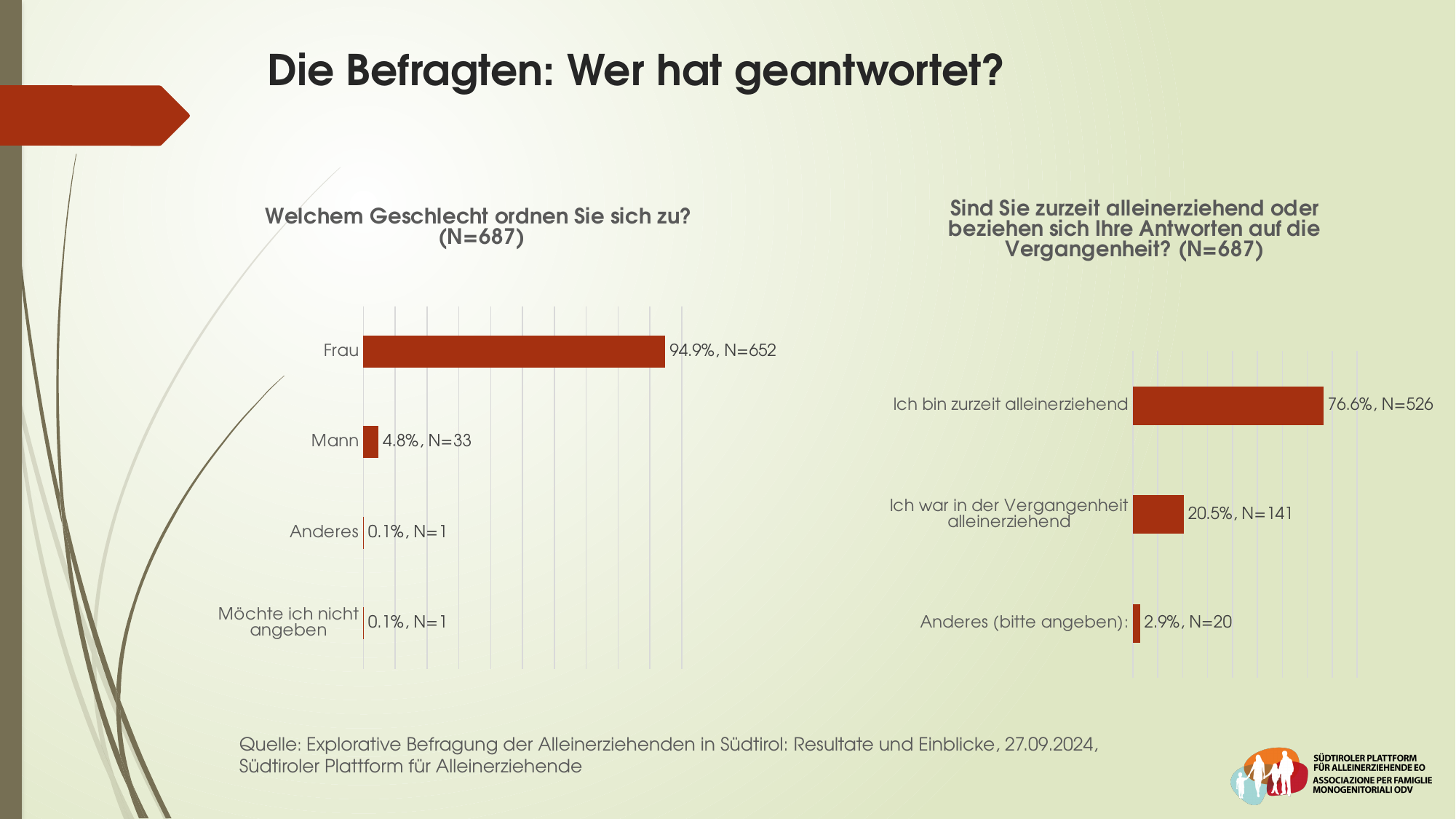

# Die Befragten: Wer hat geantwortet?

### Chart: Sind Sie zurzeit alleinerziehend oder beziehen sich Ihre Antworten auf die Vergangenheit? (N=687)

| Category | Percentage |
|---|---|
| Ich bin zurzeit alleinerziehend | 76.6 |
| Ich war in der Vergangenheit alleinerziehend | 20.5 |
| Anderes (bitte angeben): | 2.9 |

### Chart: Welchem Geschlecht ordnen Sie sich zu?
(N=687)

| Category |  |
|---|---|
| Frau | 94.9 |
| Mann | 4.8 |
| Anderes | 0.1 |
| Möchte ich nicht angeben | 0.1 |
Quelle: Explorative Befragung der Alleinerziehenden in Südtirol: Resultate und Einblicke, 27.09.2024,
Südtiroler Plattform für Alleinerziehende